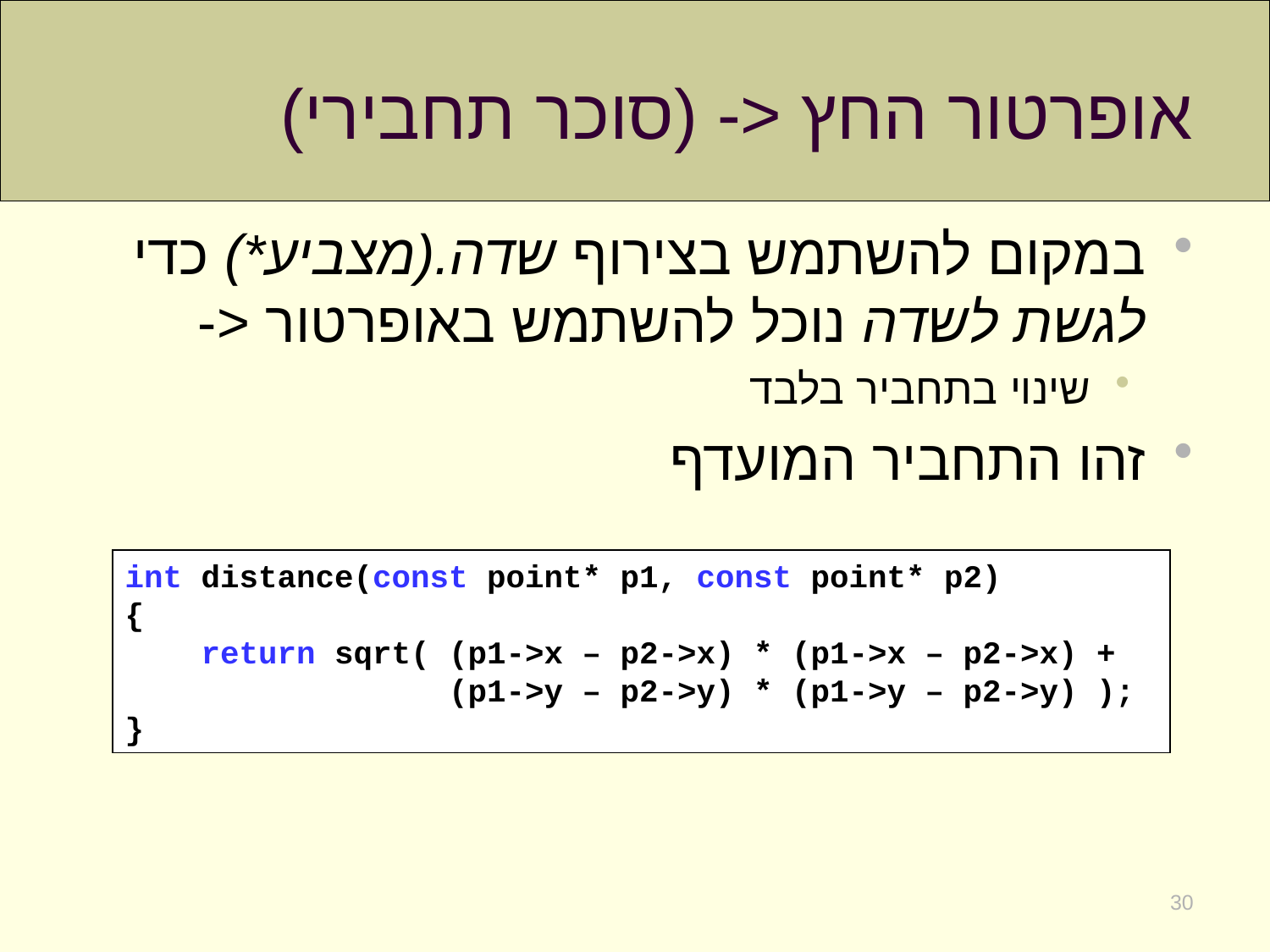

# אופרטור החץ <- (סוכר תחבירי)
במקום להשתמש בצירוף שדה.(מצביע*) כדי לגשת לשדה נוכל להשתמש באופרטור <-
שינוי בתחביר בלבד
זהו התחביר המועדף
int distance(const point* p1, const point* p2)
{
    return sqrt( (p1->x – p2->x) * (p1->x – p2->x) +
                 (p1->y – p2->y) * (p1->y – p2->y) );
}
30